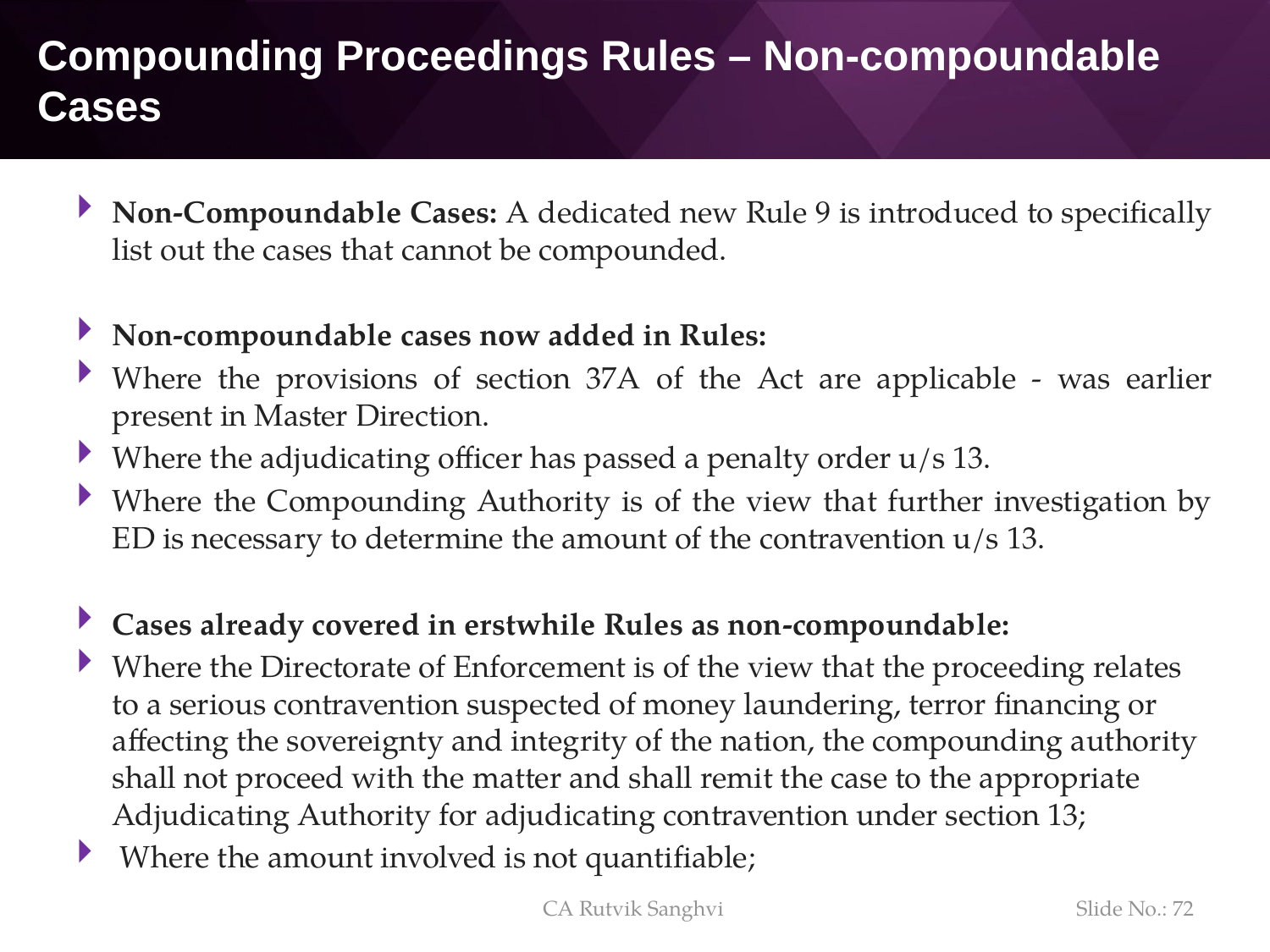

# Compounding Proceedings Rules – Non-compoundable Cases
Non-Compoundable Cases: A dedicated new Rule 9 is introduced to specifically list out the cases that cannot be compounded.

Non-compoundable cases now added in Rules:
Where the provisions of section 37A of the Act are applicable - was earlier present in Master Direction.
Where the adjudicating officer has passed a penalty order u/s 13.
Where the Compounding Authority is of the view that further investigation by ED is necessary to determine the amount of the contravention u/s 13.

Cases already covered in erstwhile Rules as non-compoundable:
Where the Directorate of Enforcement is of the view that the proceeding relates to a serious contravention suspected of money laundering, terror financing or affecting the sovereignty and integrity of the nation, the compounding authority shall not proceed with the matter and shall remit the case to the appropriate Adjudicating Authority for adjudicating contravention under section 13;
 Where the amount involved is not quantifiable;
Slide No.: 72